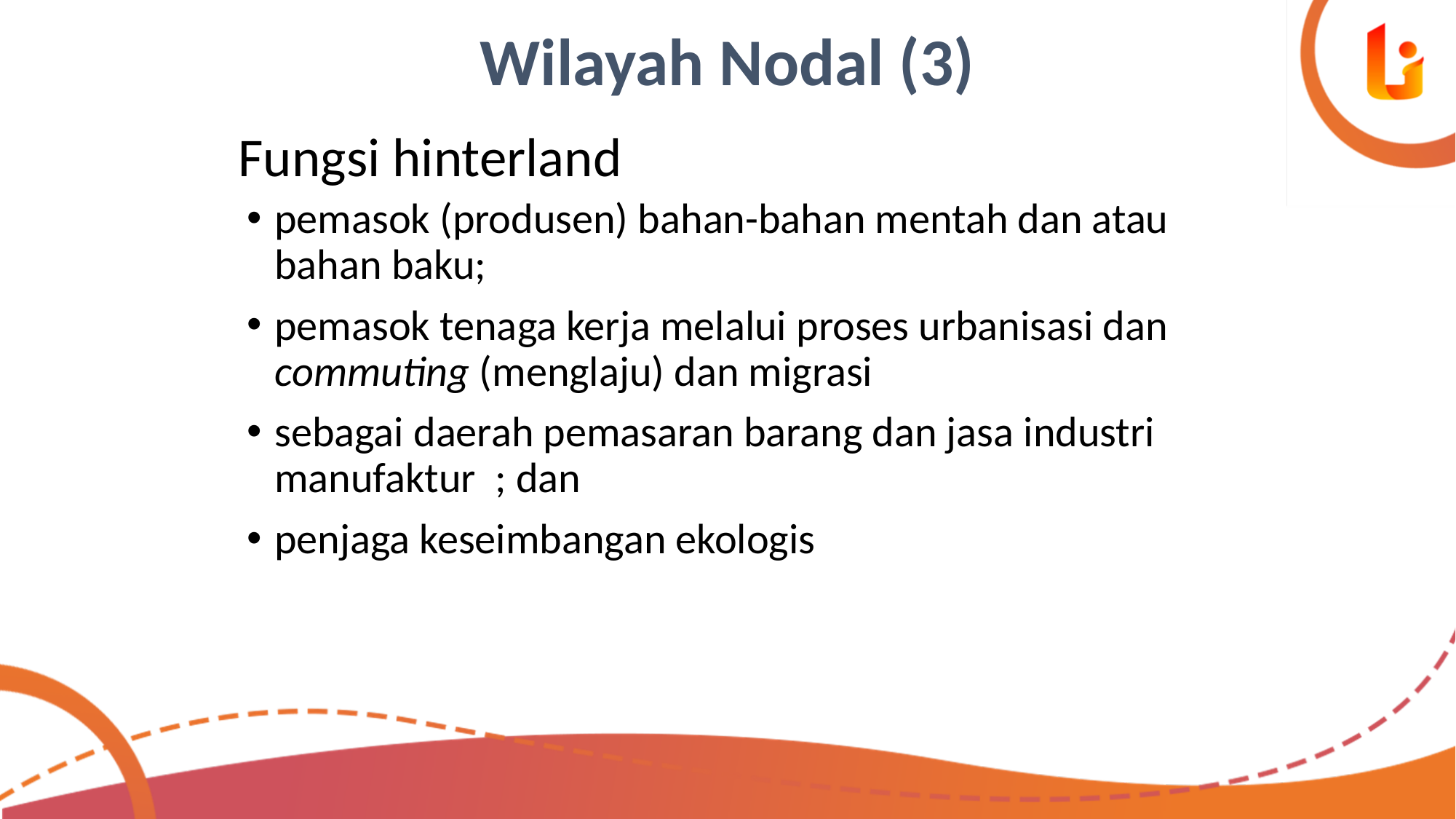

Wilayah Nodal (3)
# Fungsi hinterland
pemasok (produsen) bahan-bahan mentah dan atau bahan baku;
pemasok tenaga kerja melalui proses urbanisasi dan commuting (menglaju) dan migrasi
sebagai daerah pemasaran barang dan jasa industri manufaktur  ; dan
penjaga keseimbangan ekologis